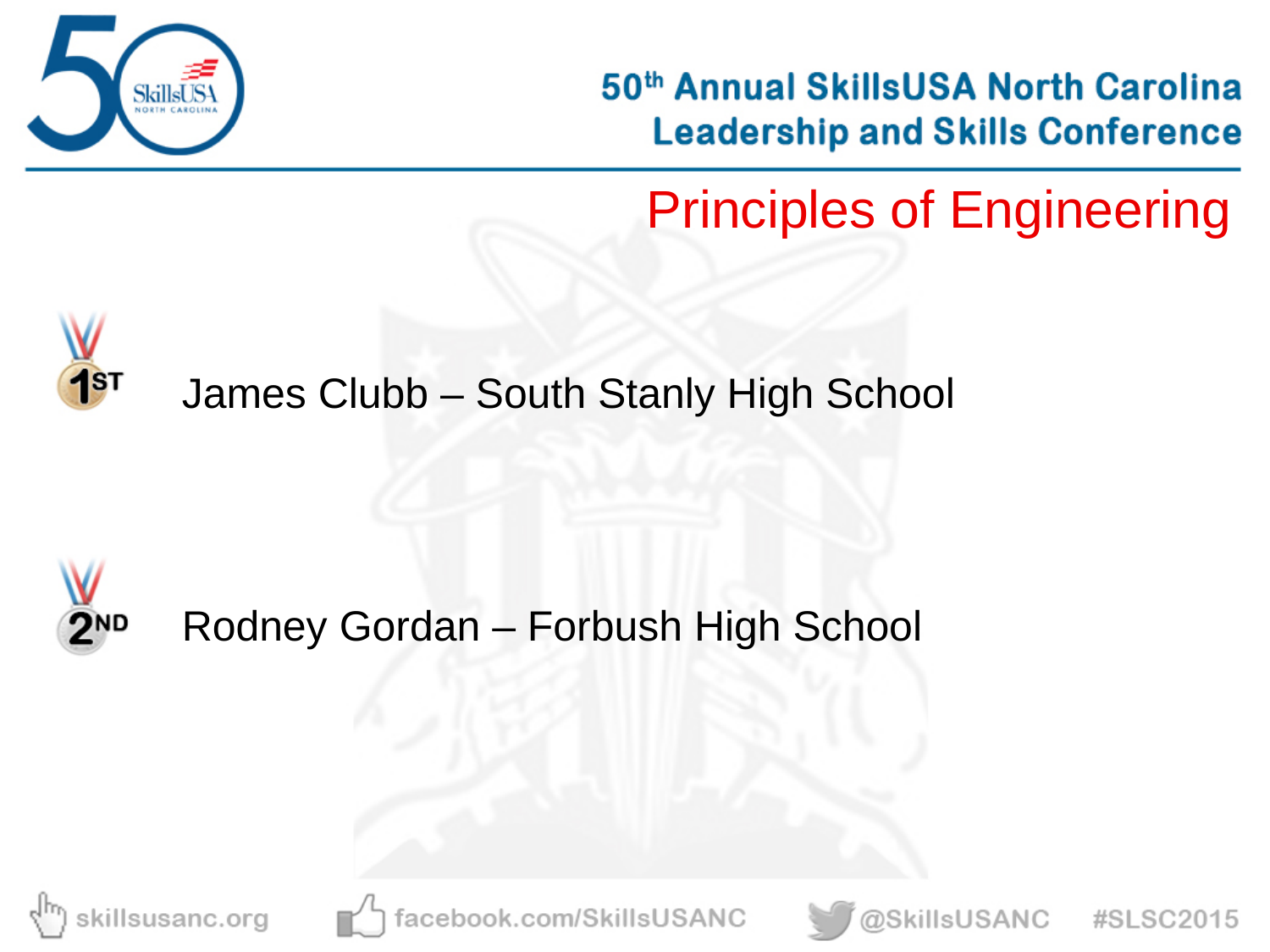

Principles of Engineering
James Clubb – South Stanly High School
Rodney Gordan – Forbush High School